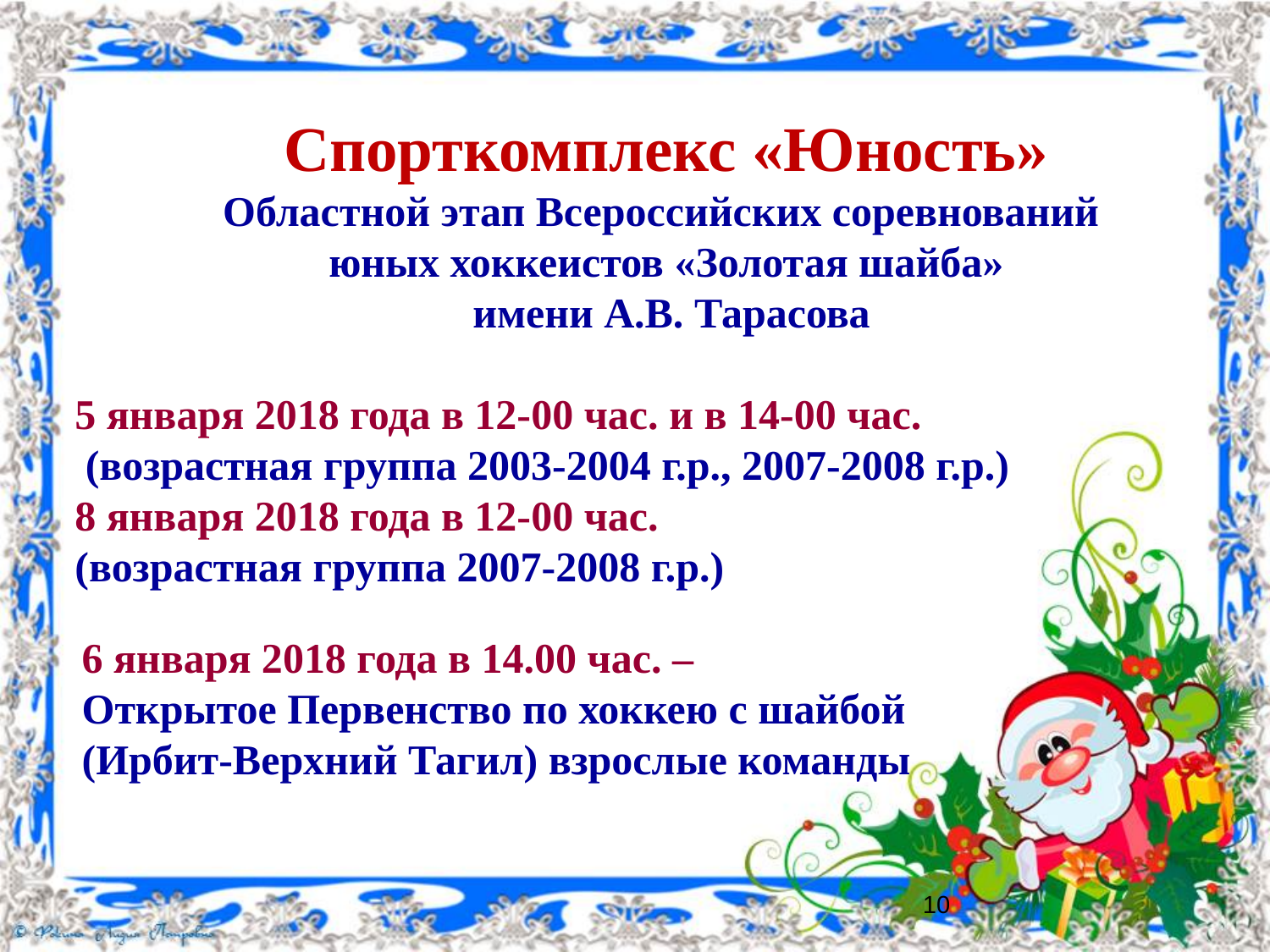

Спорткомплекс «Юность»
Областной этап Всероссийских соревнований
юных хоккеистов «Золотая шайба»
 имени А.В. Тарасова

5 января 2018 года в 12-00 час. и в 14-00 час.
 (возрастная группа 2003-2004 г.р., 2007-2008 г.р.)
8 января 2018 года в 12-00 час.
(возрастная группа 2007-2008 г.р.)

6 января 2018 года в 14.00 час. –
Открытое Первенство по хоккею с шайбой
(Ирбит-Верхний Тагил) взрослые команды
10